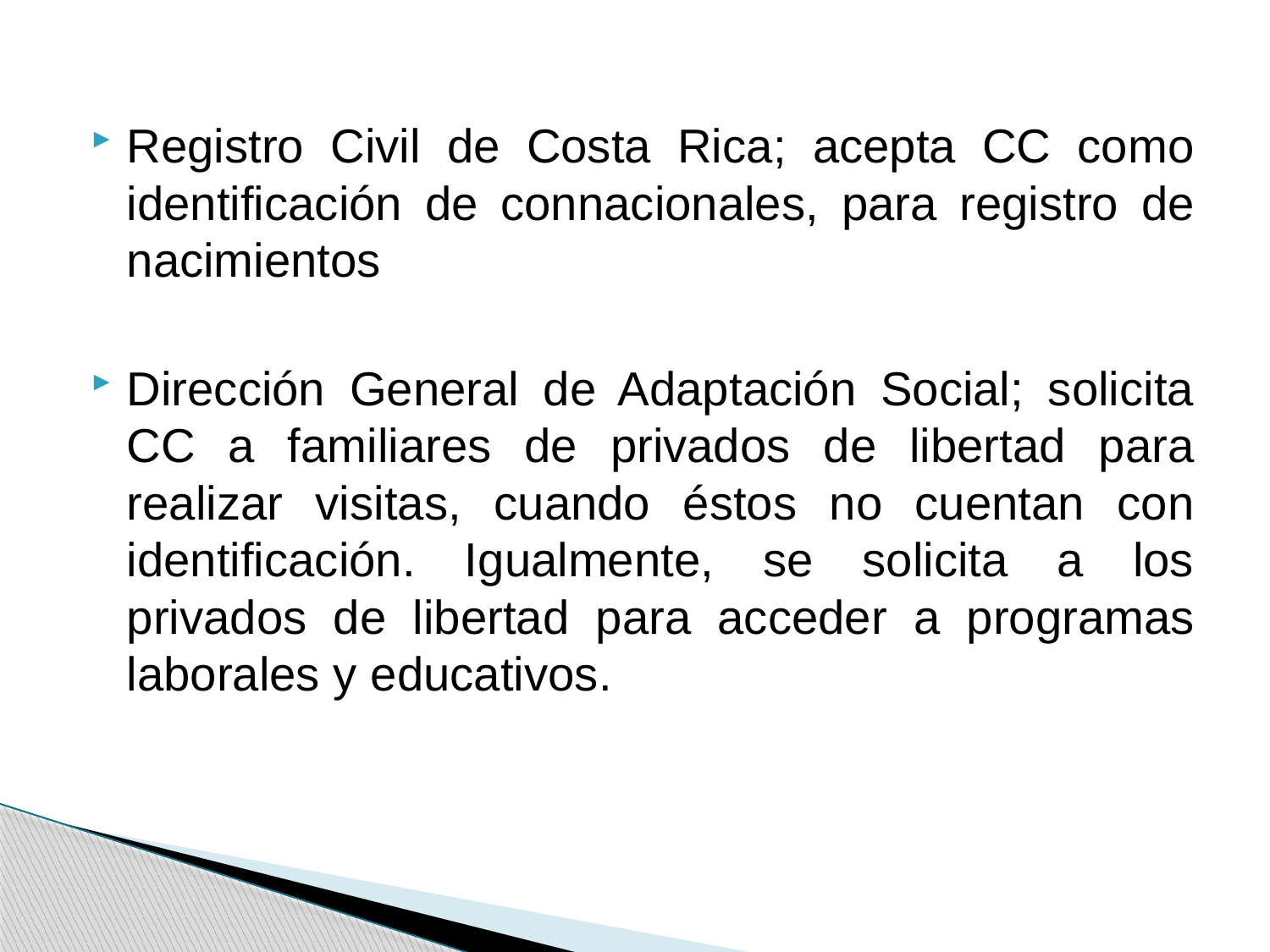

Registro Civil de Costa Rica; acepta CC como identificación de connacionales, para registro de nacimientos

Dirección General de Adaptación Social; solicita CC a familiares de privados de libertad para realizar visitas, cuando éstos no cuentan con identificación. Igualmente, se solicita a los privados de libertad para acceder a programas laborales y educativos.